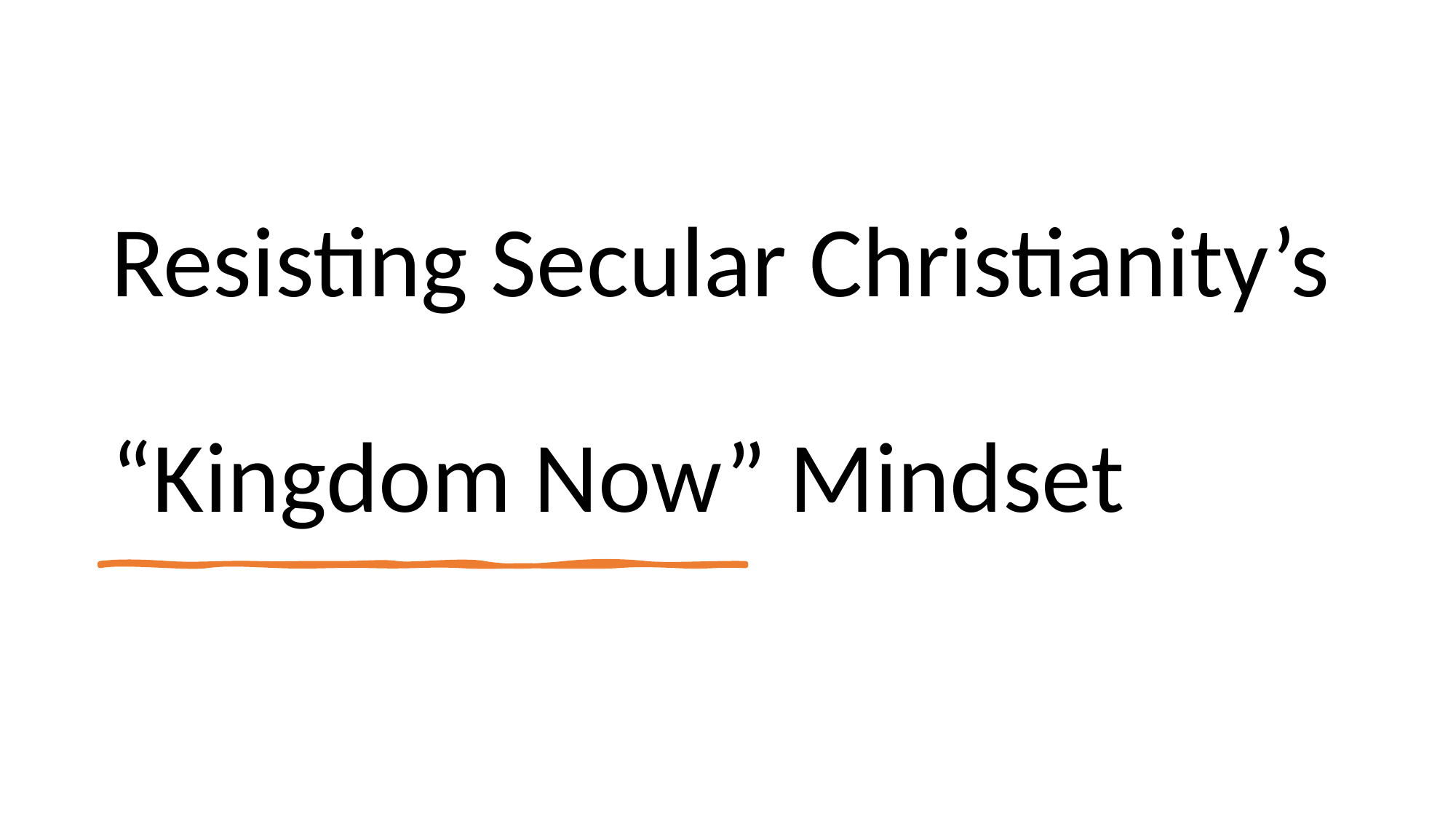

# Resisting Secular Christianity’s “Kingdom Now” Mindset